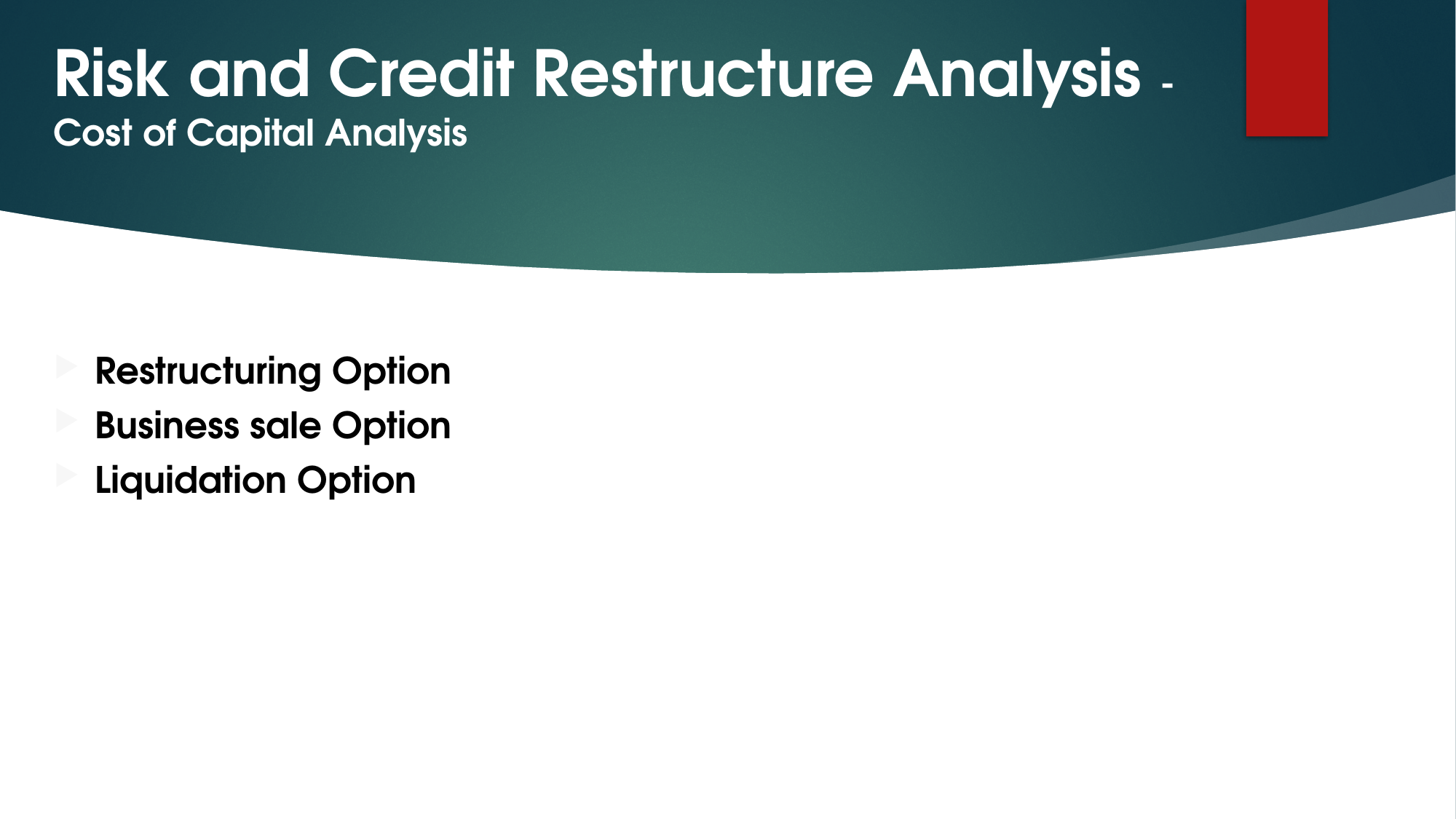

# Risk and Credit Restructure Analysis -Cost of Capital Analysis

Restructuring Option
Business sale Option
Liquidation Option